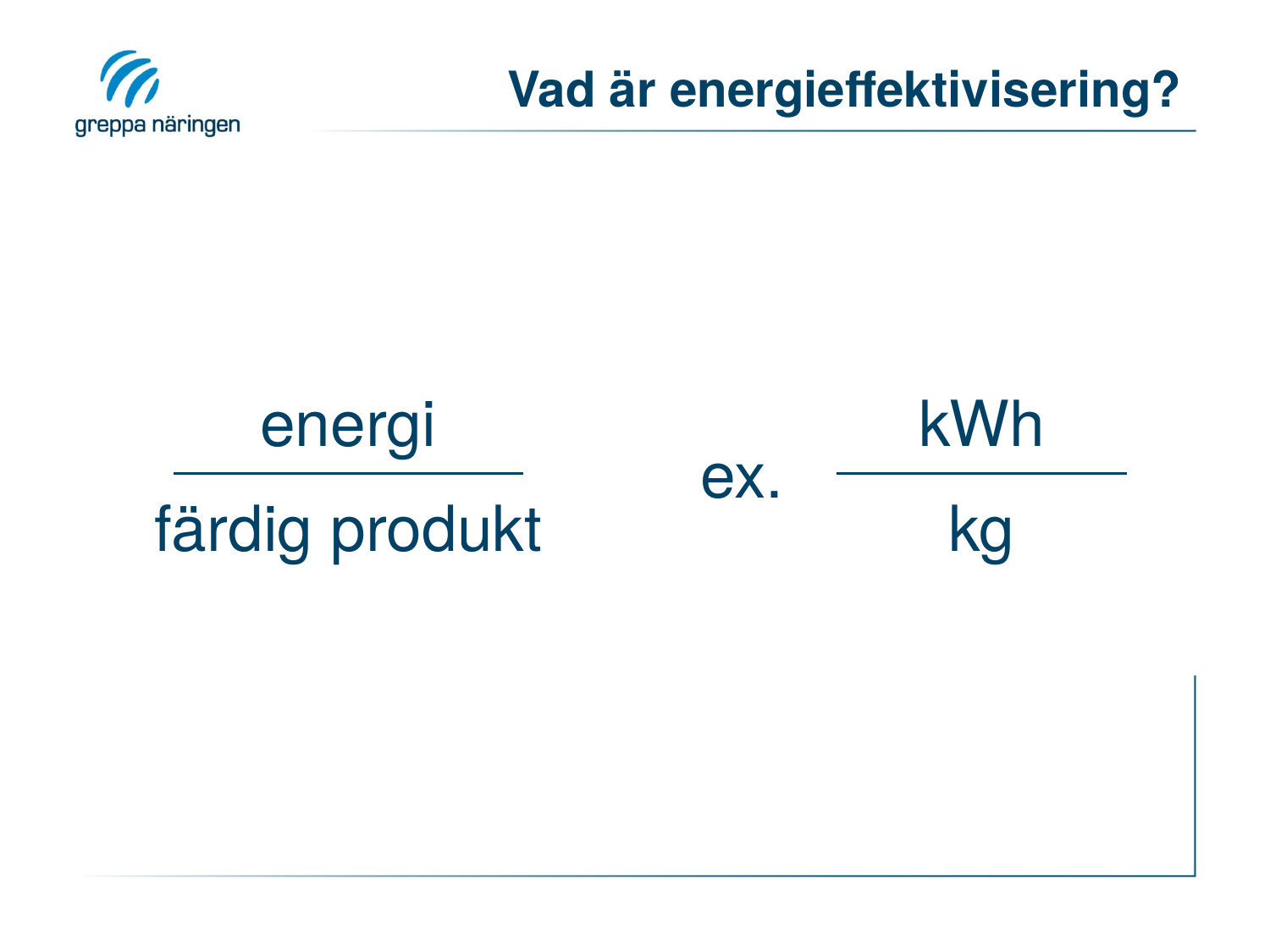

# Vad är energieffektivisering?
energi
färdig produkt
kWh
ex.
kg